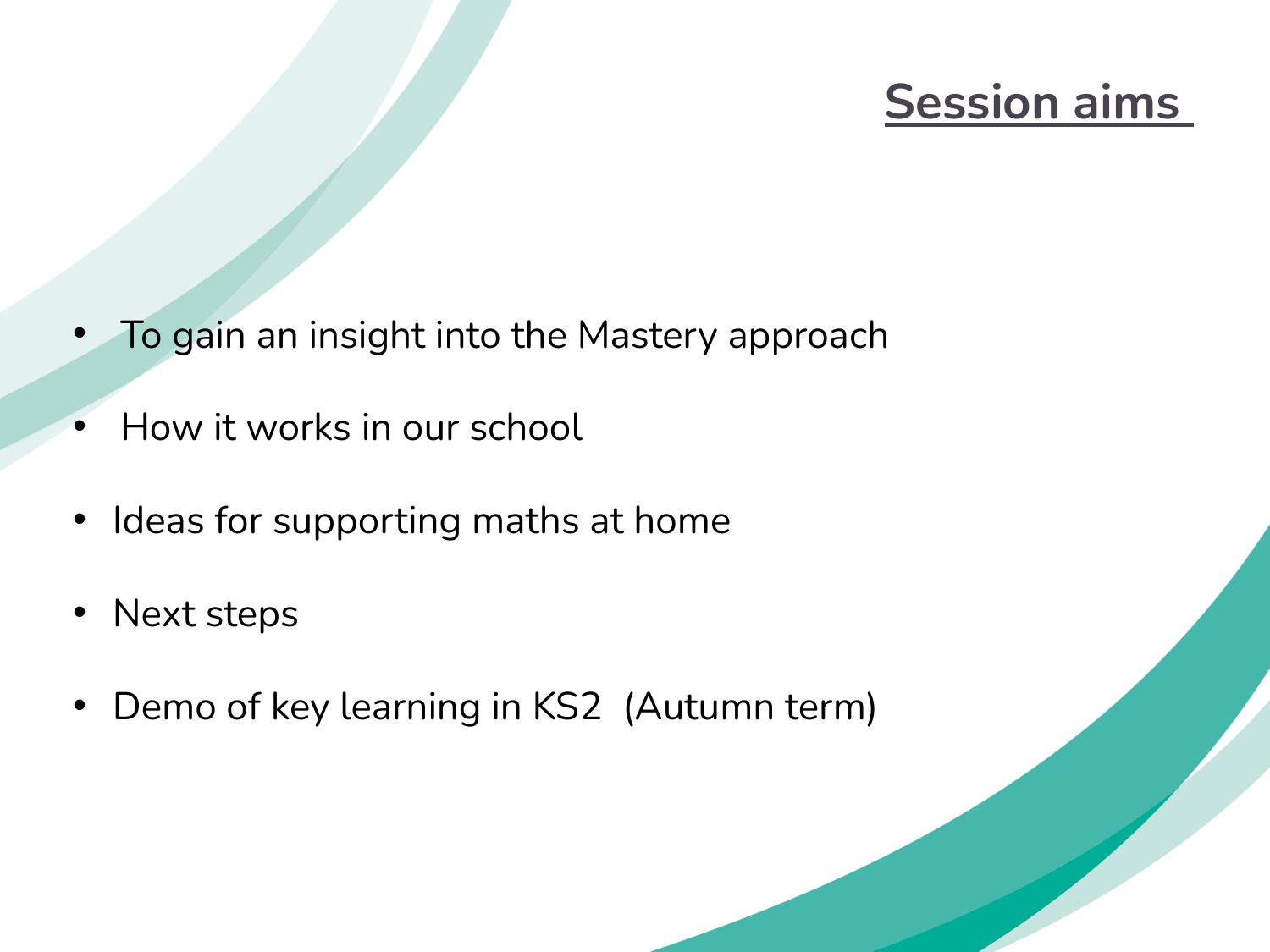

# Session aims

To gain an insight into the Mastery approach

How it works in our school

Ideas for supporting maths at home

Next steps

Demo of key learning in KS2  (Autumn term)